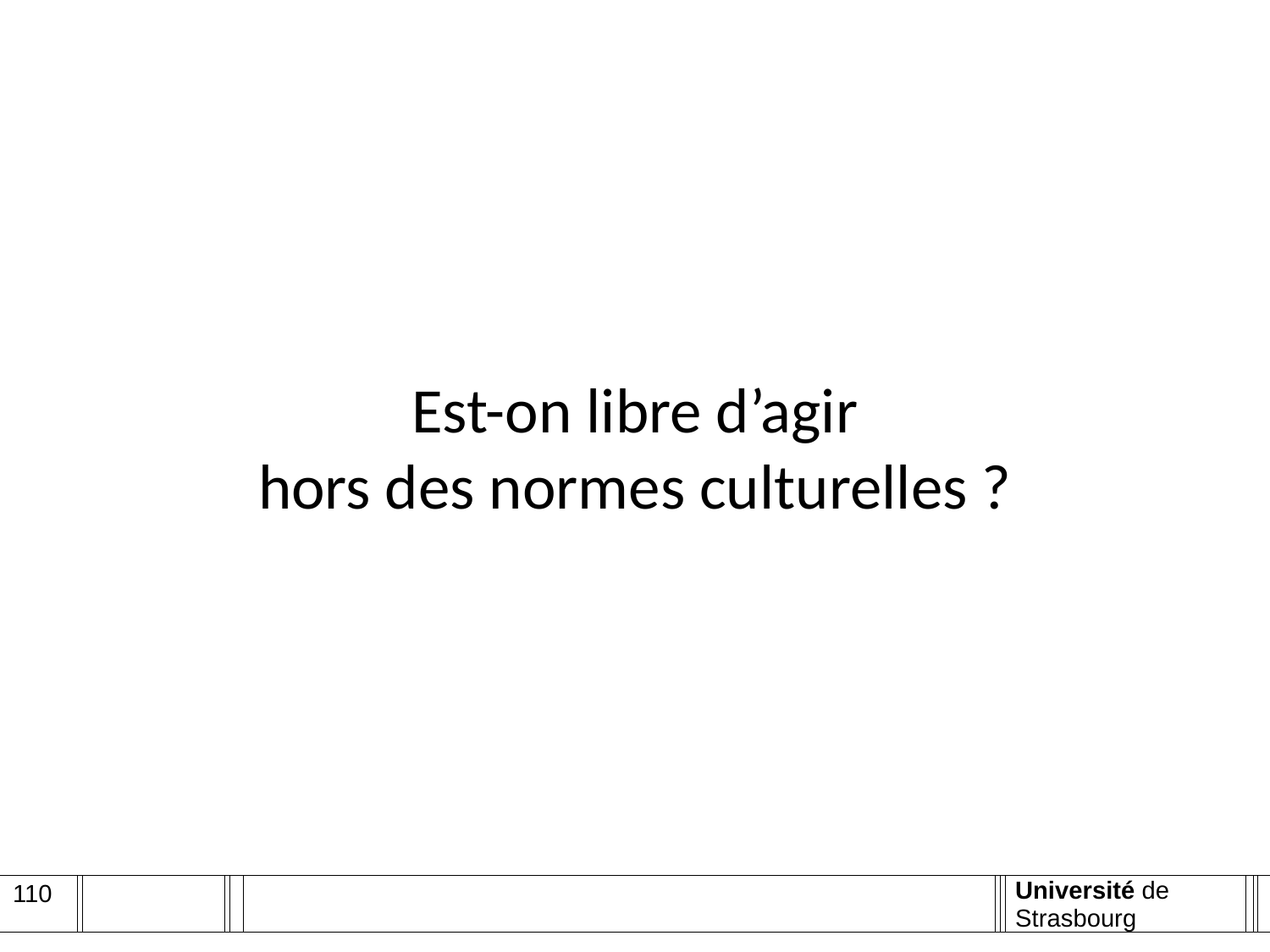

Est-on libre d’agir
hors des normes culturelles ?
110